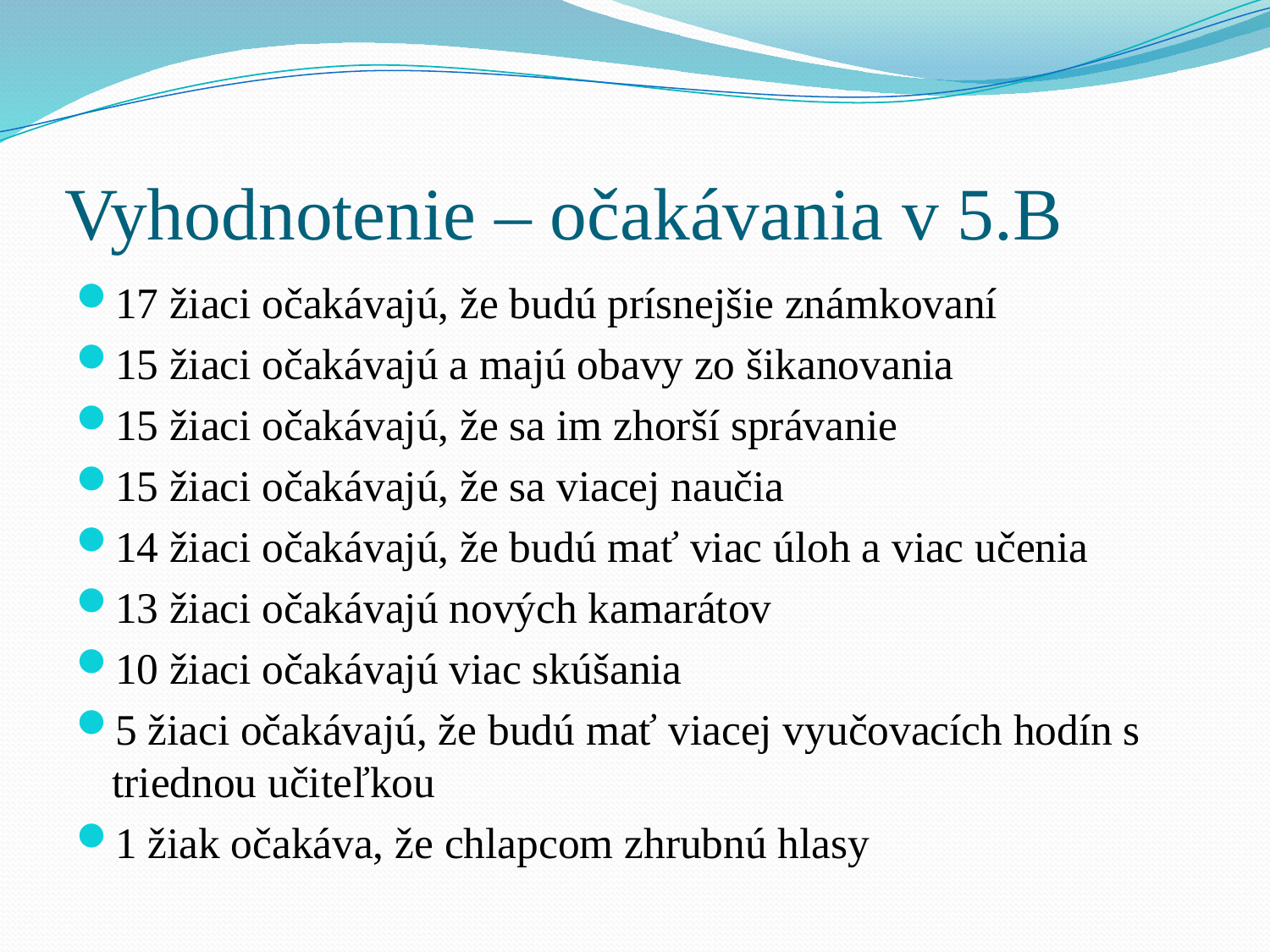

# Vyhodnotenie – očakávania v 5.B
17 žiaci očakávajú, že budú prísnejšie známkovaní
15 žiaci očakávajú a majú obavy zo šikanovania
15 žiaci očakávajú, že sa im zhorší správanie
15 žiaci očakávajú, že sa viacej naučia
14 žiaci očakávajú, že budú mať viac úloh a viac učenia
13 žiaci očakávajú nových kamarátov
10 žiaci očakávajú viac skúšania
5 žiaci očakávajú, že budú mať viacej vyučovacích hodín s triednou učiteľkou
1 žiak očakáva, že chlapcom zhrubnú hlasy